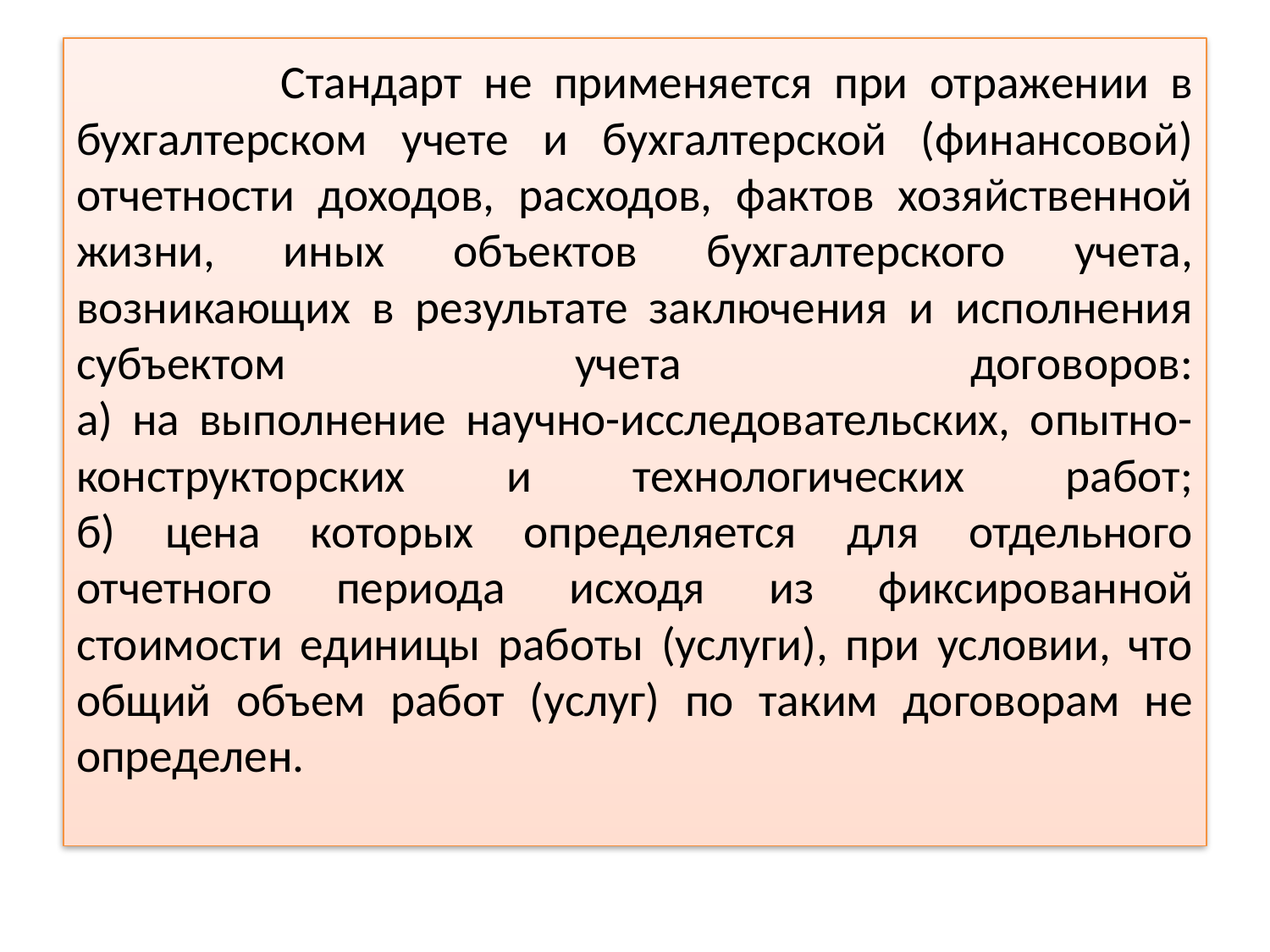

# Стандарт не применяется при отражении в бухгалтерском учете и бухгалтерской (финансовой) отчетности доходов, расходов, фактов хозяйственной жизни, иных объектов бухгалтерского учета, возникающих в результате заключения и исполнения субъектом учета договоров: а) на выполнение научно-исследовательских, опытно-конструкторских и технологических работ; б) цена которых определяется для отдельного отчетного периода исходя из фиксированной стоимости единицы работы (услуги), при условии, что общий объем работ (услуг) по таким договорам не определен.